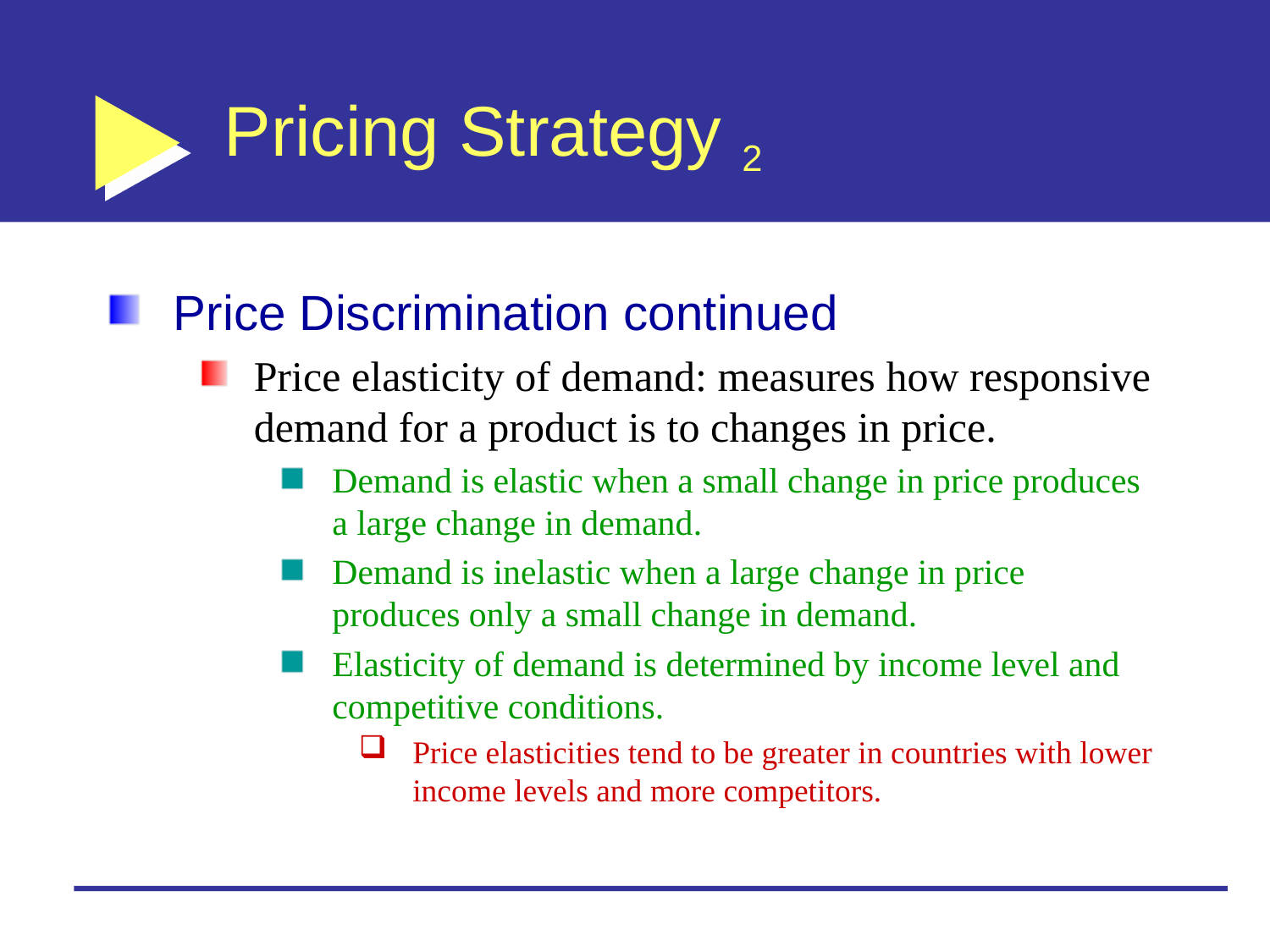

# Pricing Strategy 2
Price Discrimination continued
Price elasticity of demand: measures how responsive demand for a product is to changes in price.
Demand is elastic when a small change in price produces a large change in demand.
Demand is inelastic when a large change in price produces only a small change in demand.
Elasticity of demand is determined by income level and competitive conditions.
Price elasticities tend to be greater in countries with lower income levels and more competitors.